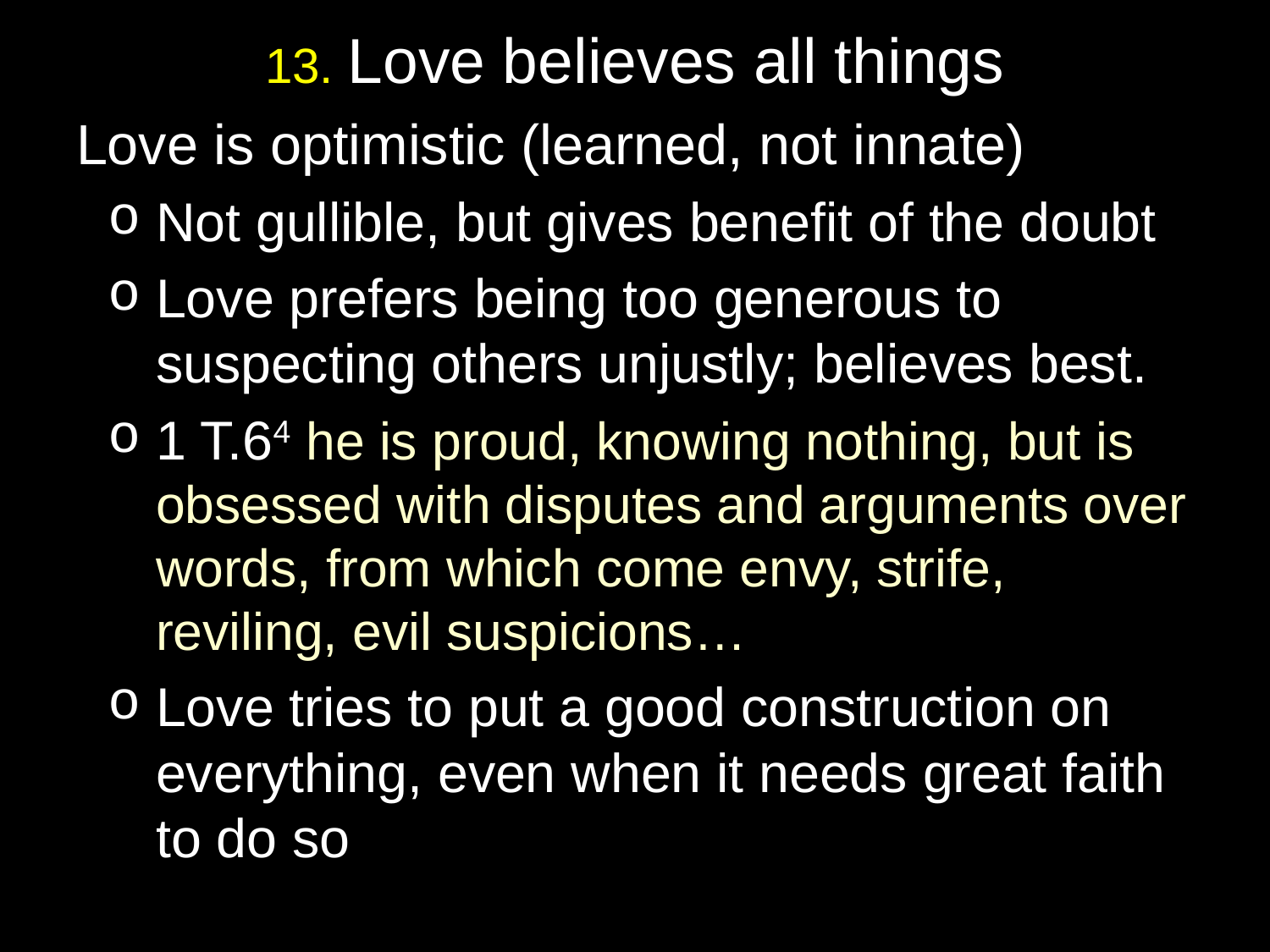

# 13. Love believes all things
Love is optimistic (learned, not innate)
Not gullible, but gives benefit of the doubt
Love prefers being too generous to suspecting others unjustly; believes best.
1 T.64 he is proud, knowing nothing, but is obsessed with disputes and arguments over words, from which come envy, strife, reviling, evil suspicions…
Love tries to put a good construction on everything, even when it needs great faith to do so